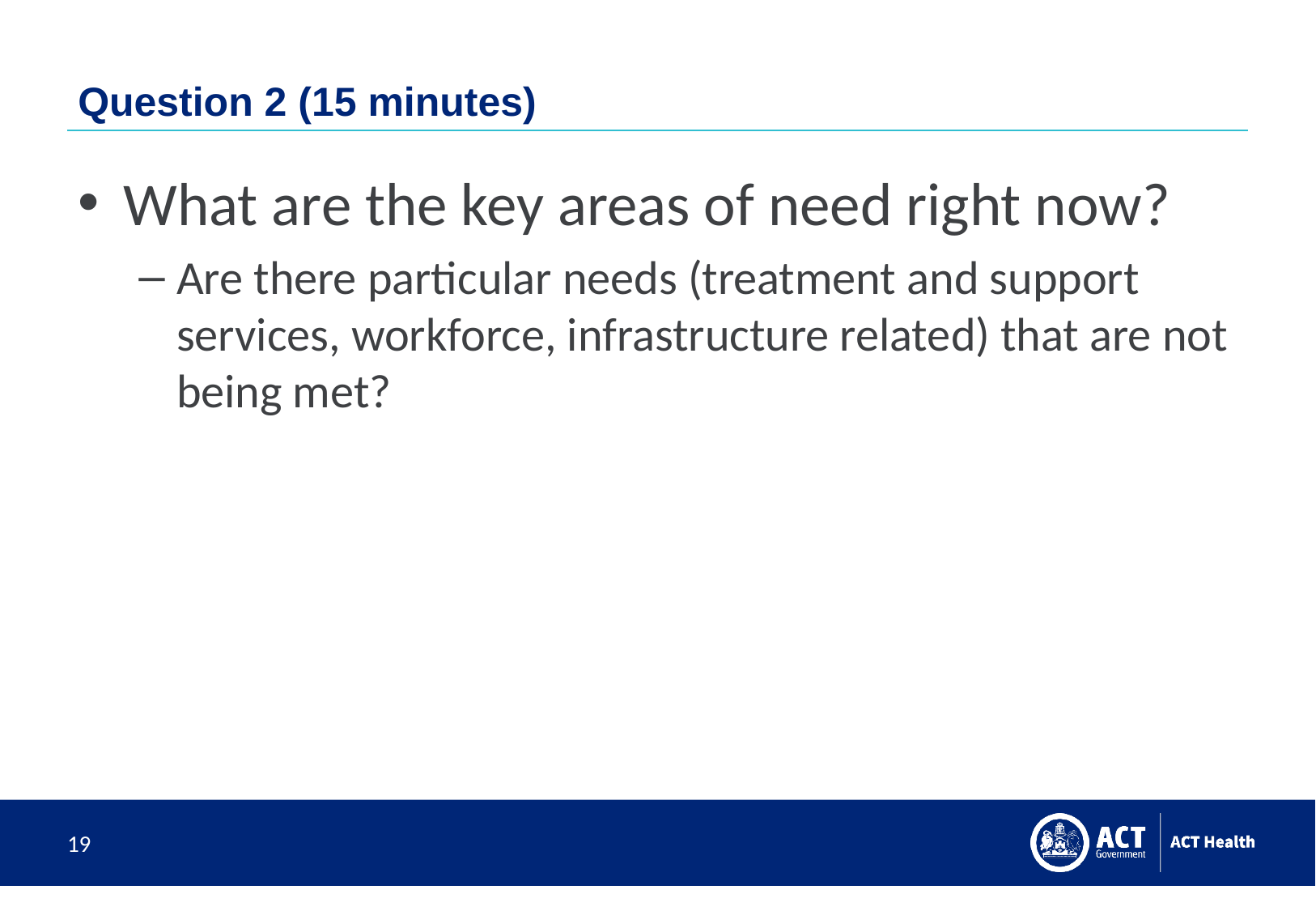

# Question 2 (15 minutes)
What are the key areas of need right now?
Are there particular needs (treatment and support services, workforce, infrastructure related) that are not being met?
19